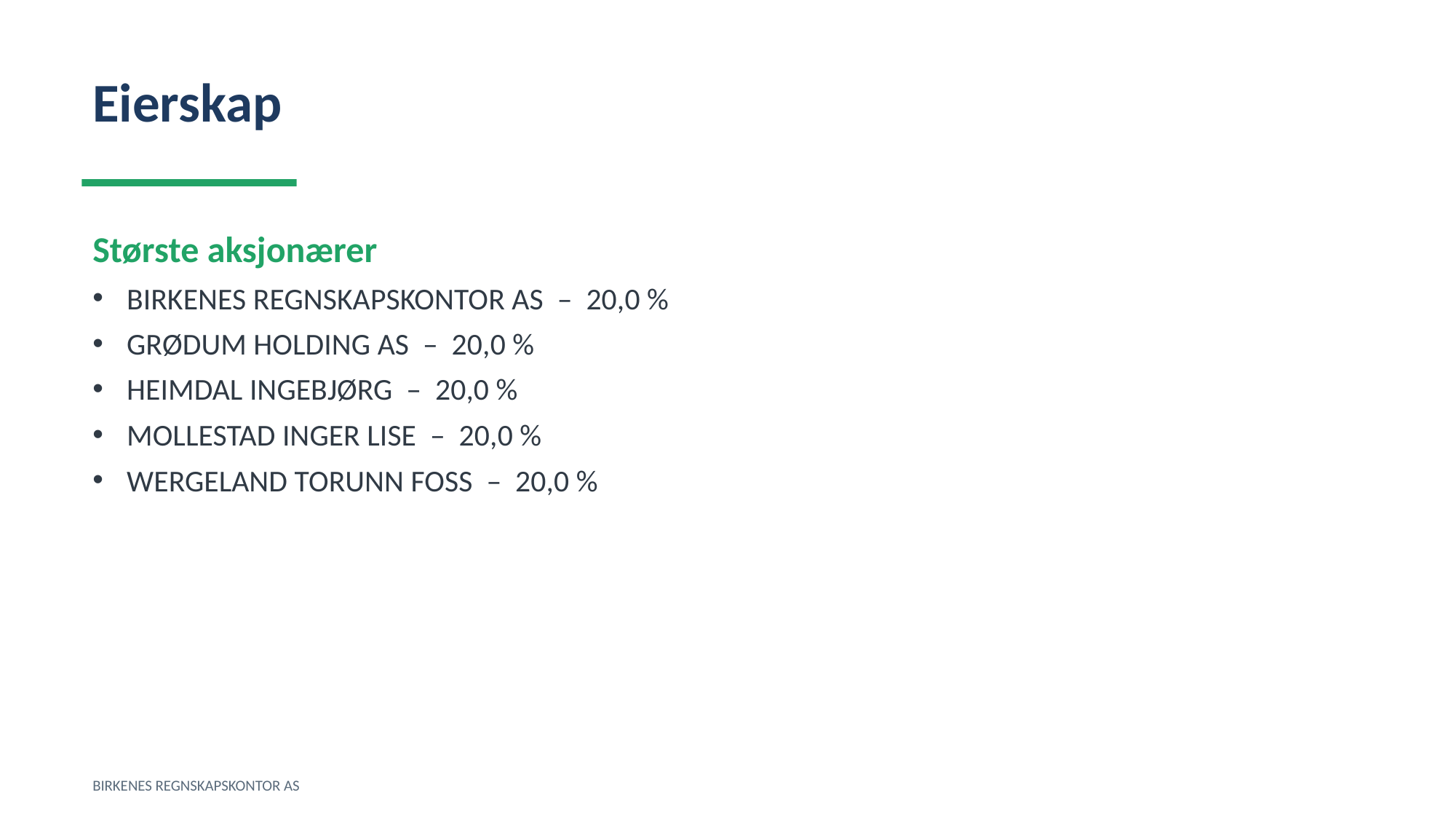

Eierskap

Største aksjonærer
BIRKENES REGNSKAPSKONTOR AS  –  20,0 %
GRØDUM HOLDING AS  –  20,0 %
HEIMDAL INGEBJØRG  –  20,0 %
MOLLESTAD INGER LISE  –  20,0 %
WERGELAND TORUNN FOSS  –  20,0 %
BIRKENES REGNSKAPSKONTOR AS